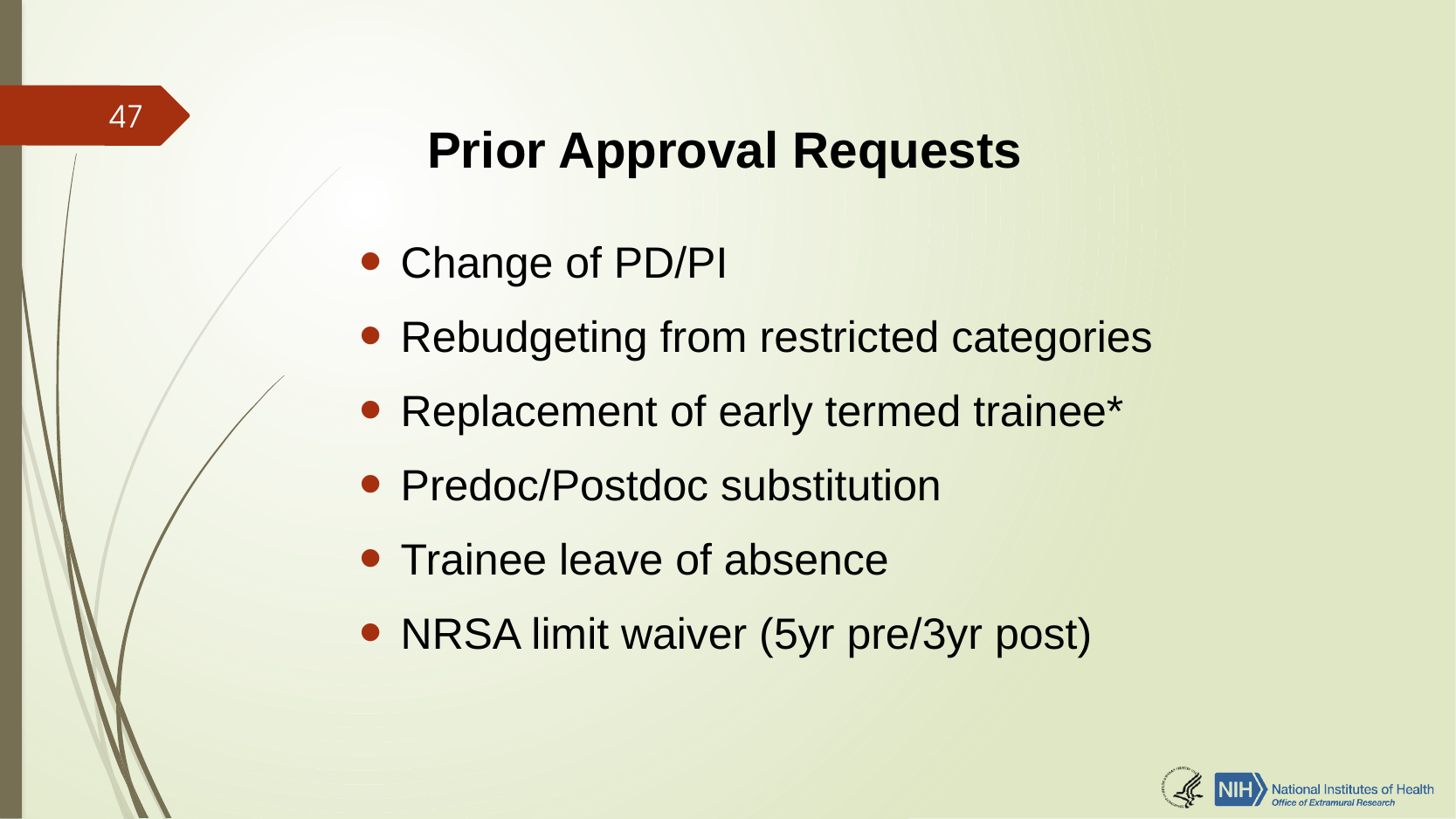

47
# Prior Approval Requests
Change of PD/PI
Rebudgeting from restricted categories
Replacement of early termed trainee*
Predoc/Postdoc substitution
Trainee leave of absence
NRSA limit waiver (5yr pre/3yr post)